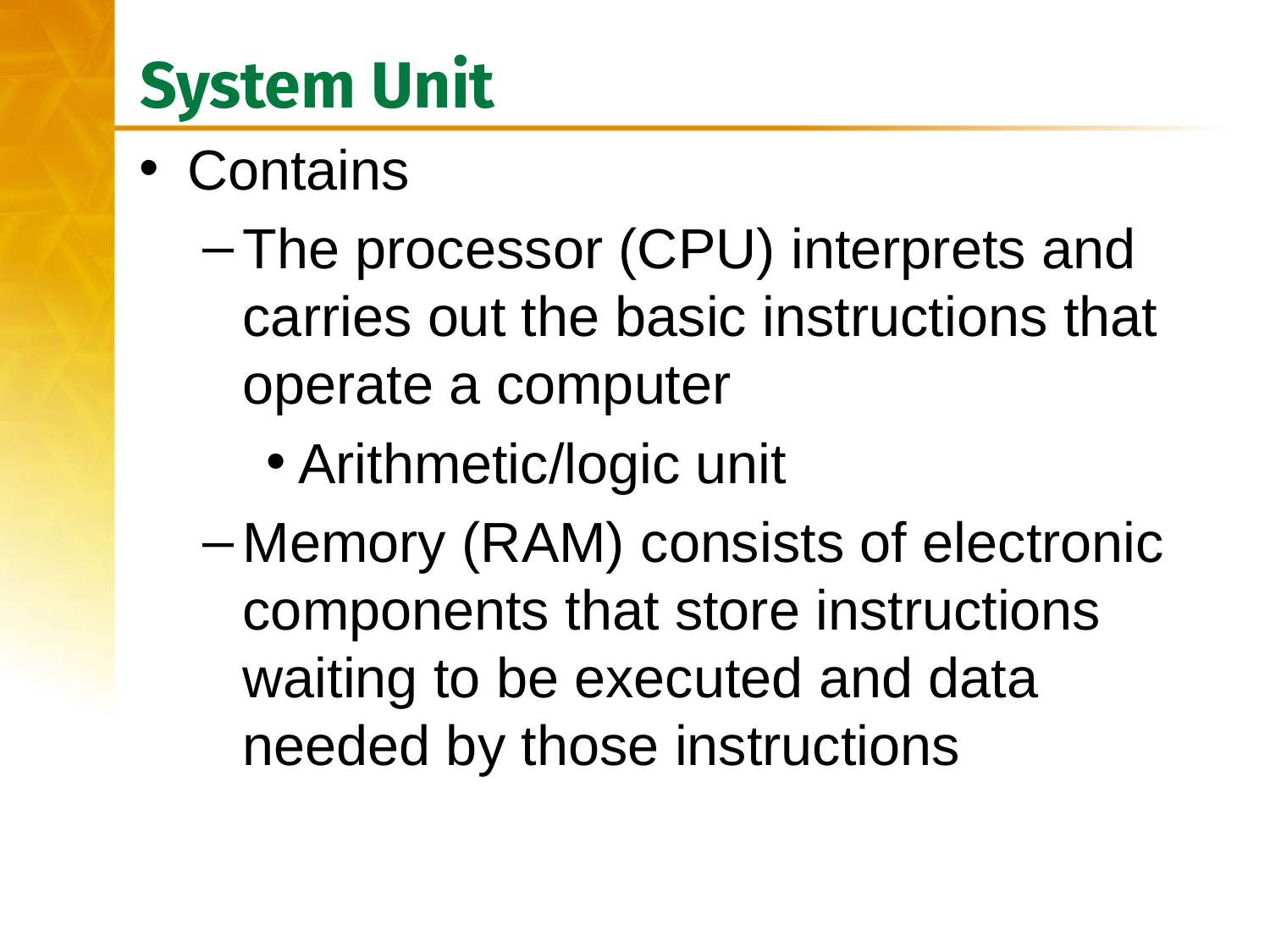

# System Unit
Contains
The processor (CPU) interprets and carries out the basic instructions that operate a computer
Arithmetic/logic unit
Memory (RAM) consists of electronic components that store instructions waiting to be executed and data needed by those instructions
35